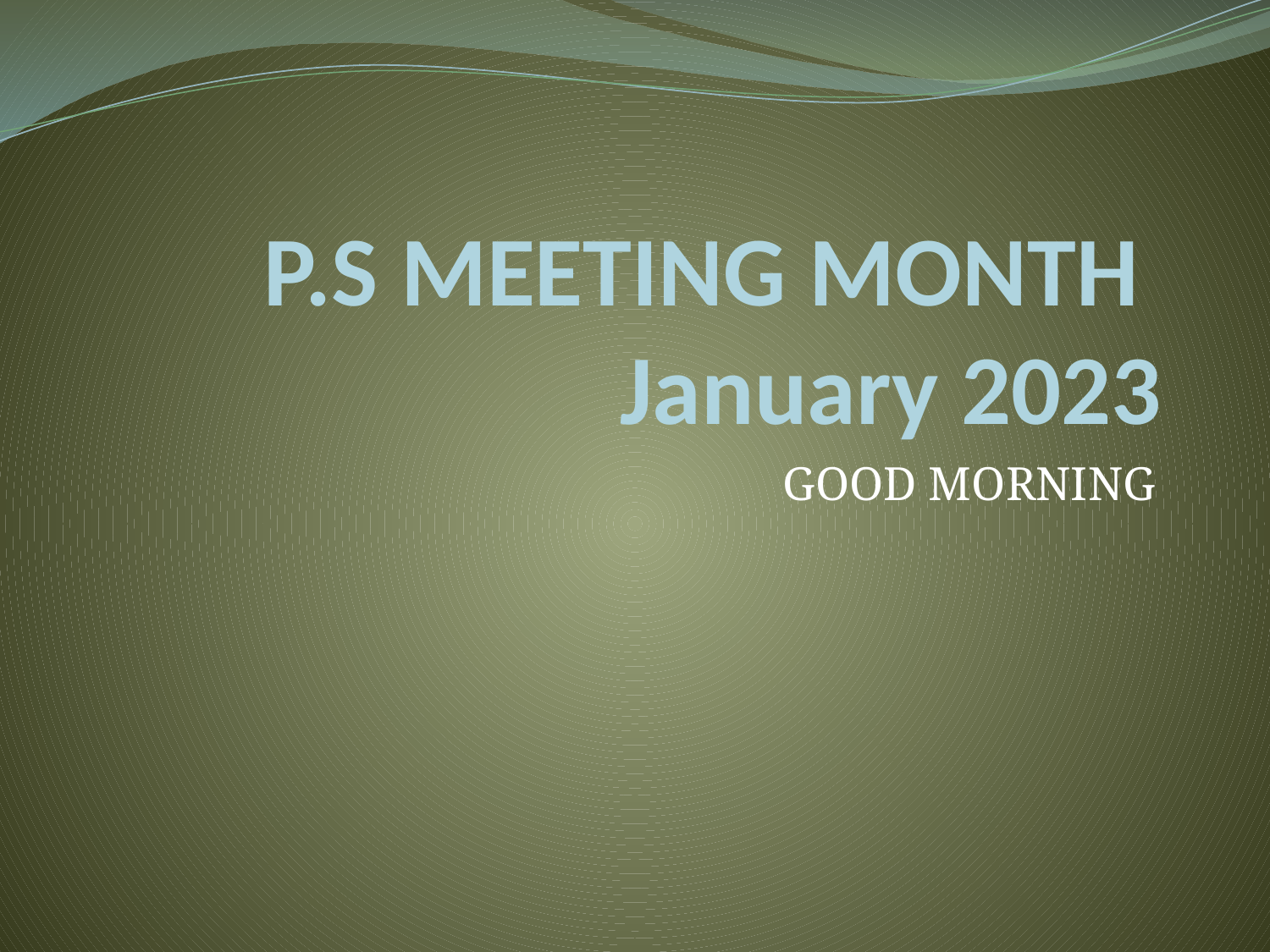

# P.S MEETING MONTH January 2023
GOOD MORNING